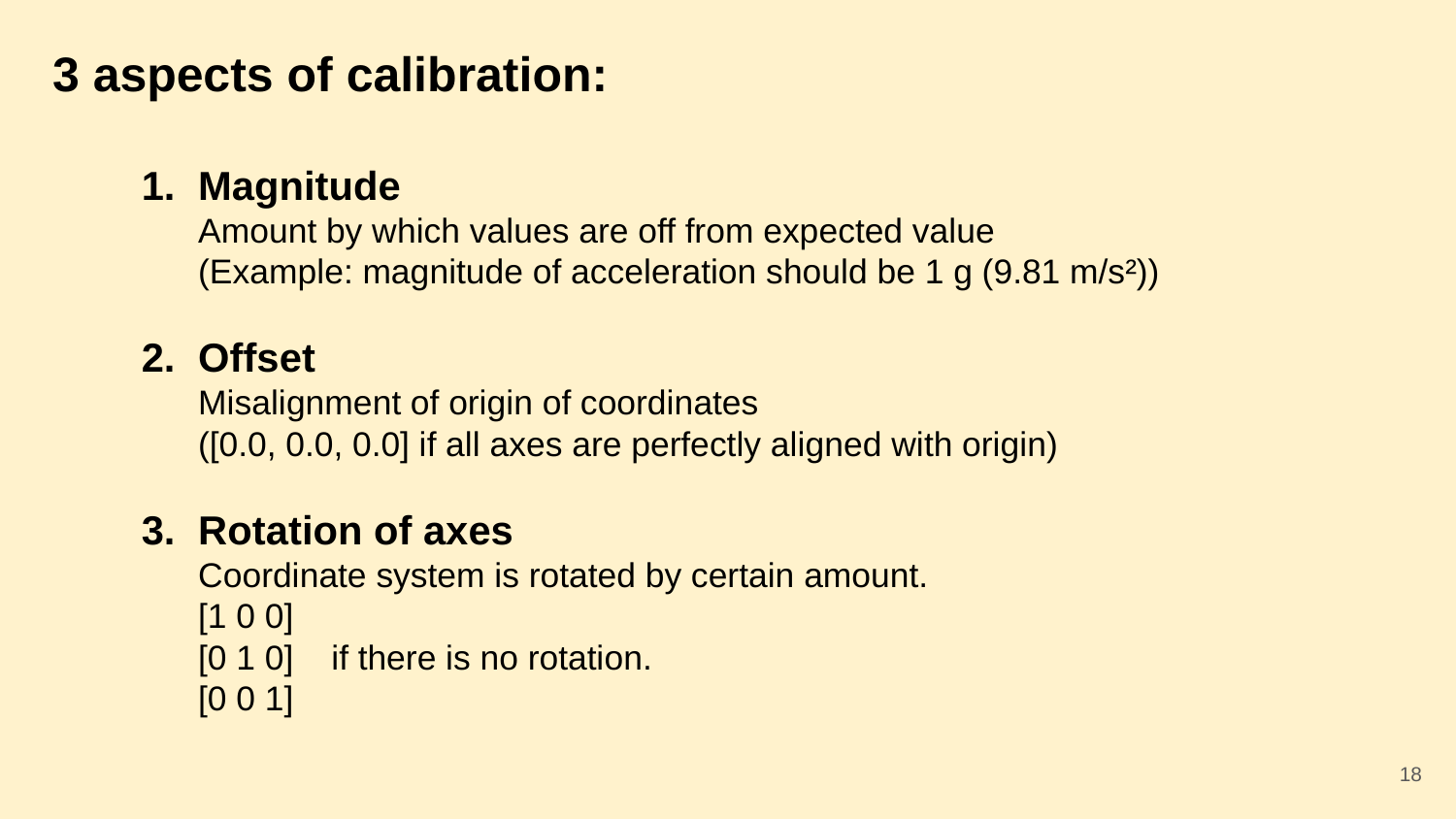

3 aspects of calibration:

Magnitude
Amount by which values are off from expected value
(Example: magnitude of acceleration should be 1 g (9.81 m/s²))

Offset
Misalignment of origin of coordinates
([0.0, 0.0, 0.0] if all axes are perfectly aligned with origin)

Rotation of axes
Coordinate system is rotated by certain amount.
[1 0 0]
[0 1 0]    if there is no rotation.
[0 0 1]
18